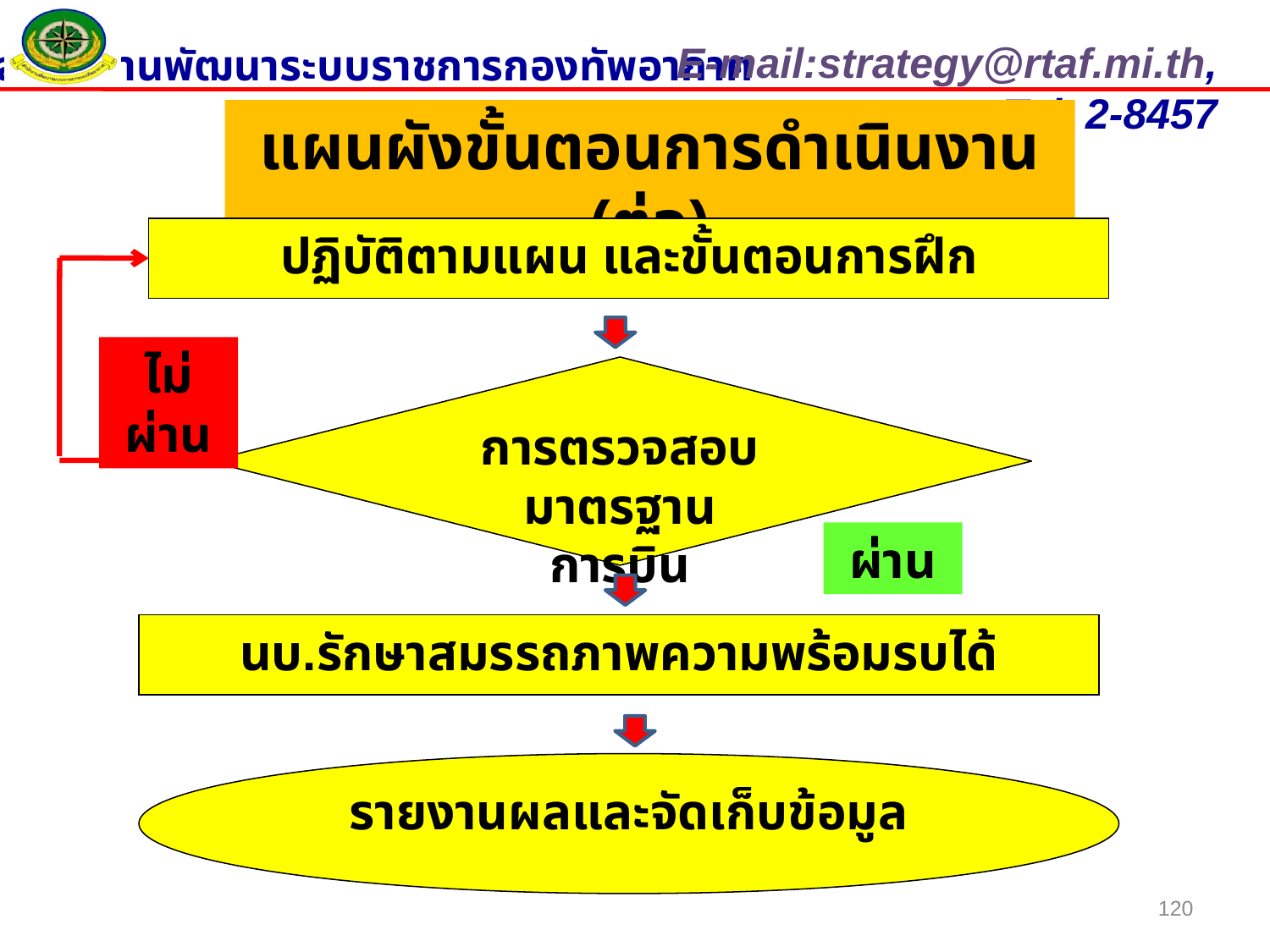

แผนผังขั้นตอนการดำเนินงาน (ต่อ)
ปฏิบัติตามแผน และขั้นตอนการฝึก

ไม่ผ่าน
การตรวจสอบมาตรฐาน
การบิน

ผ่าน

นบ.รักษาสมรรถภาพความพร้อมรบได้

รายงานผลและจัดเก็บข้อมูล
120